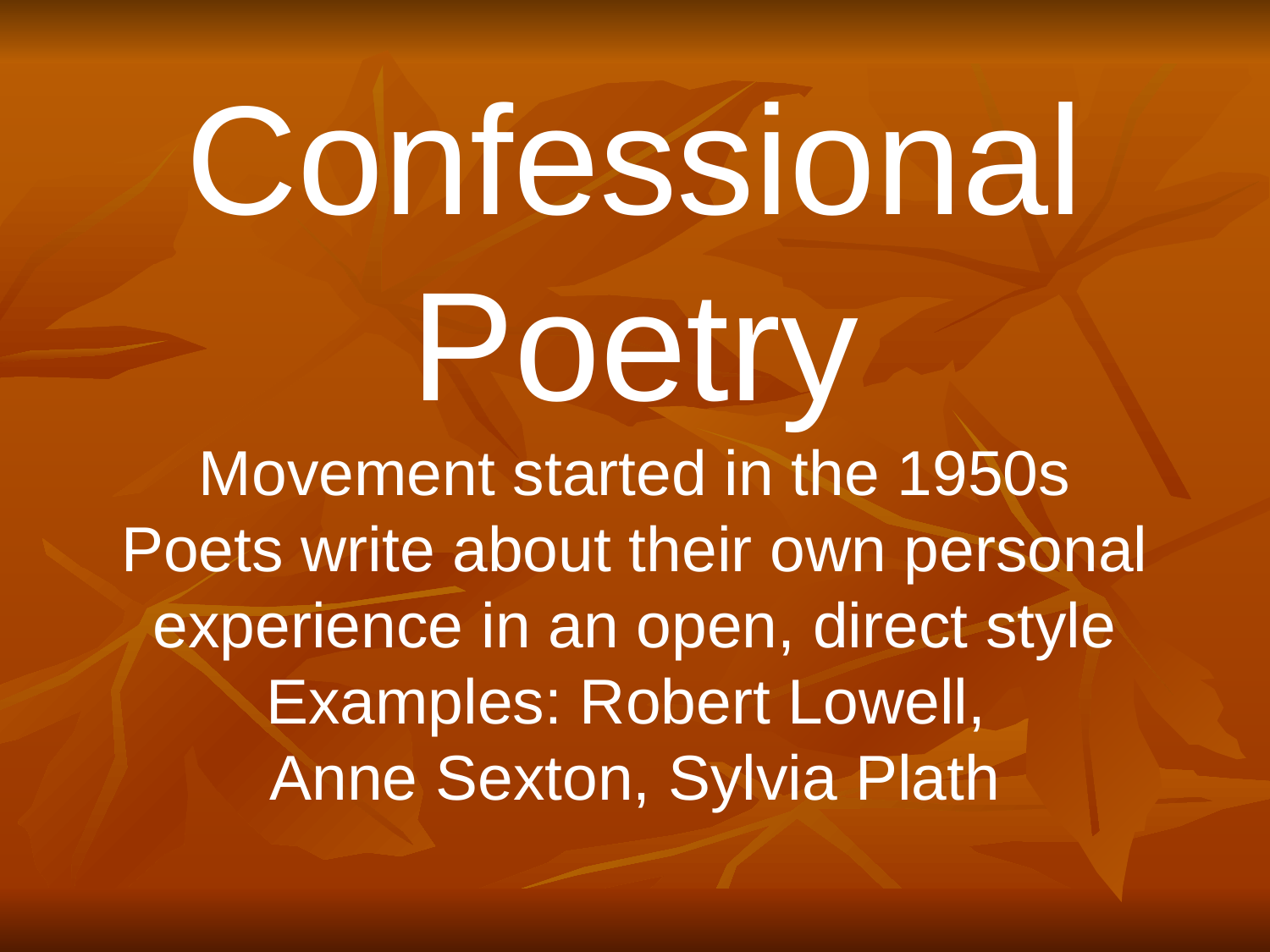

Confessional Poetry
Movement started in the 1950s
Poets write about their own personal experience in an open, direct style
Examples: Robert Lowell,
Anne Sexton, Sylvia Plath